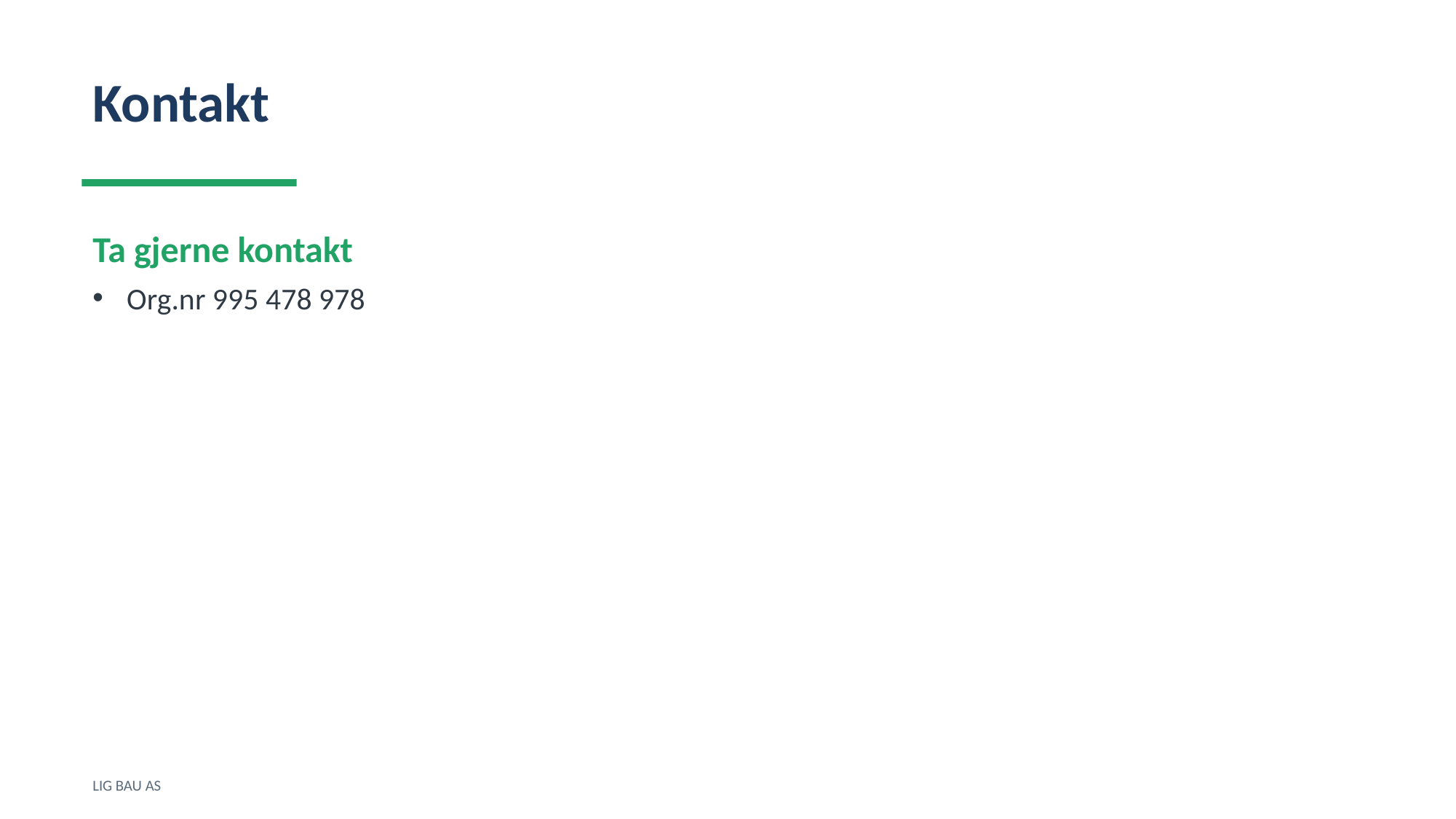

Kontakt

Ta gjerne kontakt
Org.nr 995 478 978
LIG BAU AS